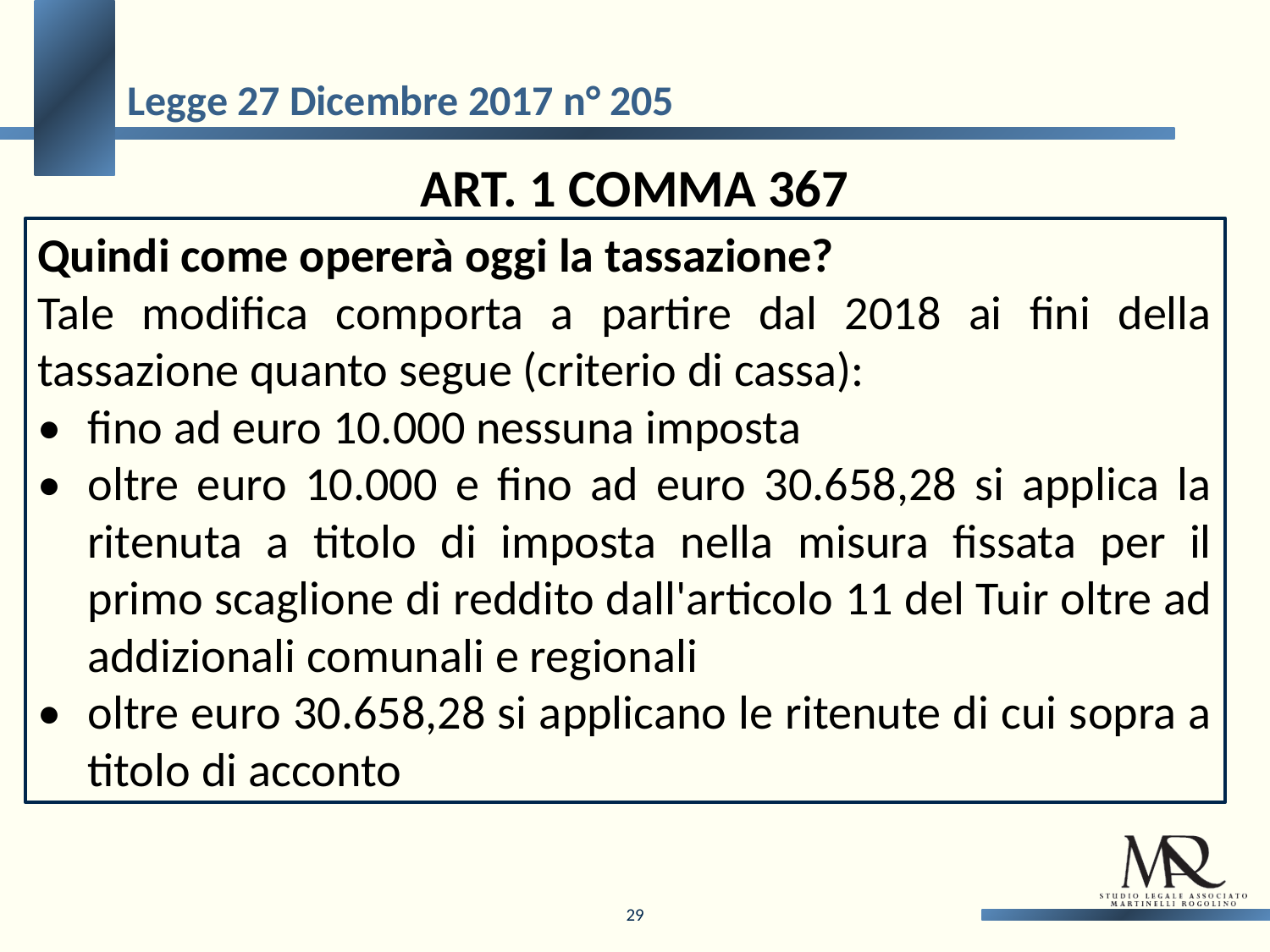

Legge 27 Dicembre 2017 n° 205
Art. 1 comma 367
Quindi come opererà oggi la tassazione?
Tale modifica comporta a partire dal 2018 ai fini della tassazione quanto segue (criterio di cassa):
•	fino ad euro 10.000 nessuna imposta
•	oltre euro 10.000 e fino ad euro 30.658,28 si applica la ritenuta a titolo di imposta nella misura fissata per il primo scaglione di reddito dall'articolo 11 del Tuir oltre ad addizionali comunali e regionali
•	oltre euro 30.658,28 si applicano le ritenute di cui sopra a titolo di acconto
29